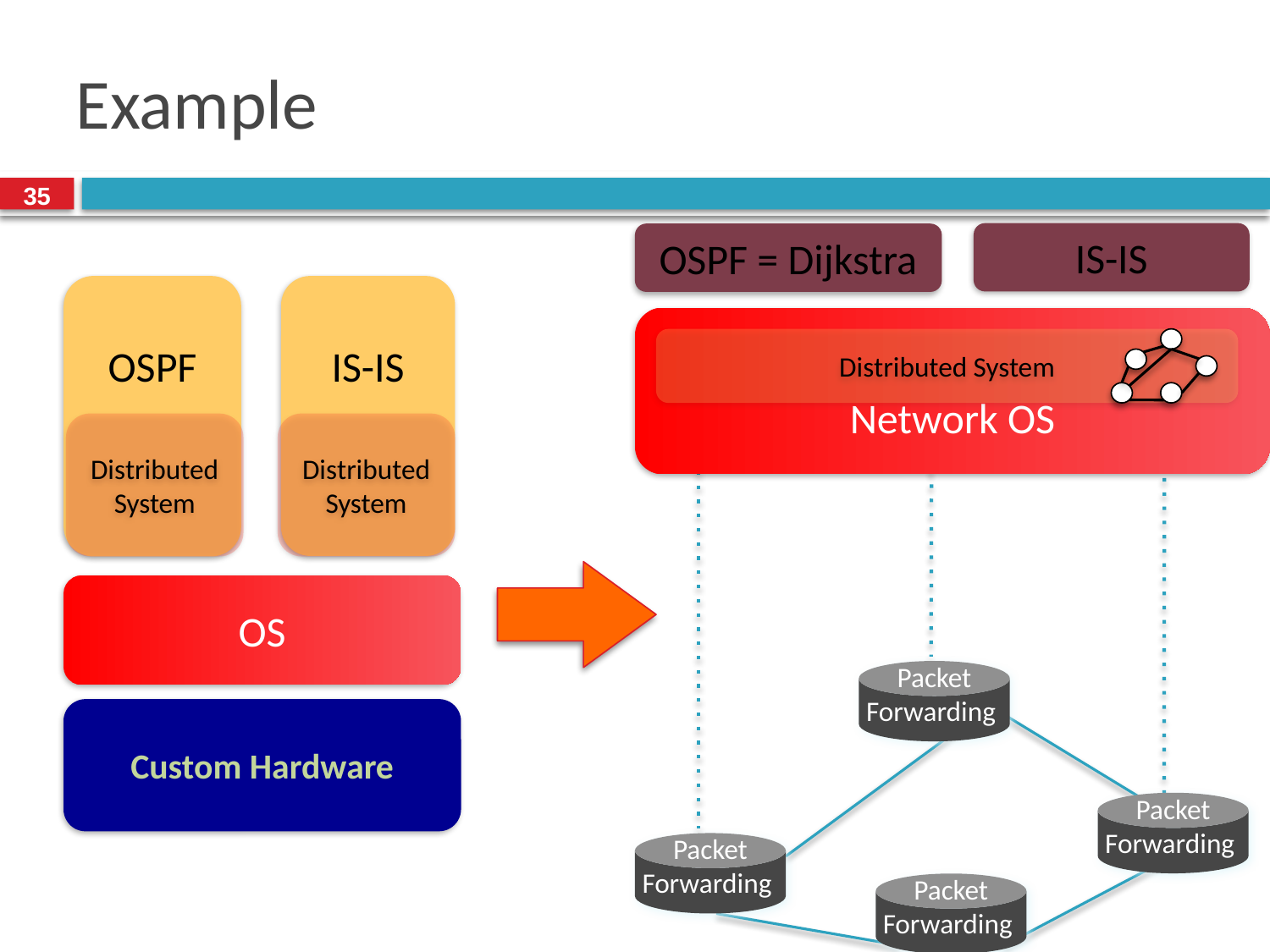

# Example
35
IS-IS
OSPF = Dijkstra

Network OS
Distributed System

Packet
Forwarding

Packet
Forwarding

Packet
Forwarding

Packet
Forwarding

IS-IS

OSPF

Distributed
System
Distributed
System

OS
Custom Hardware